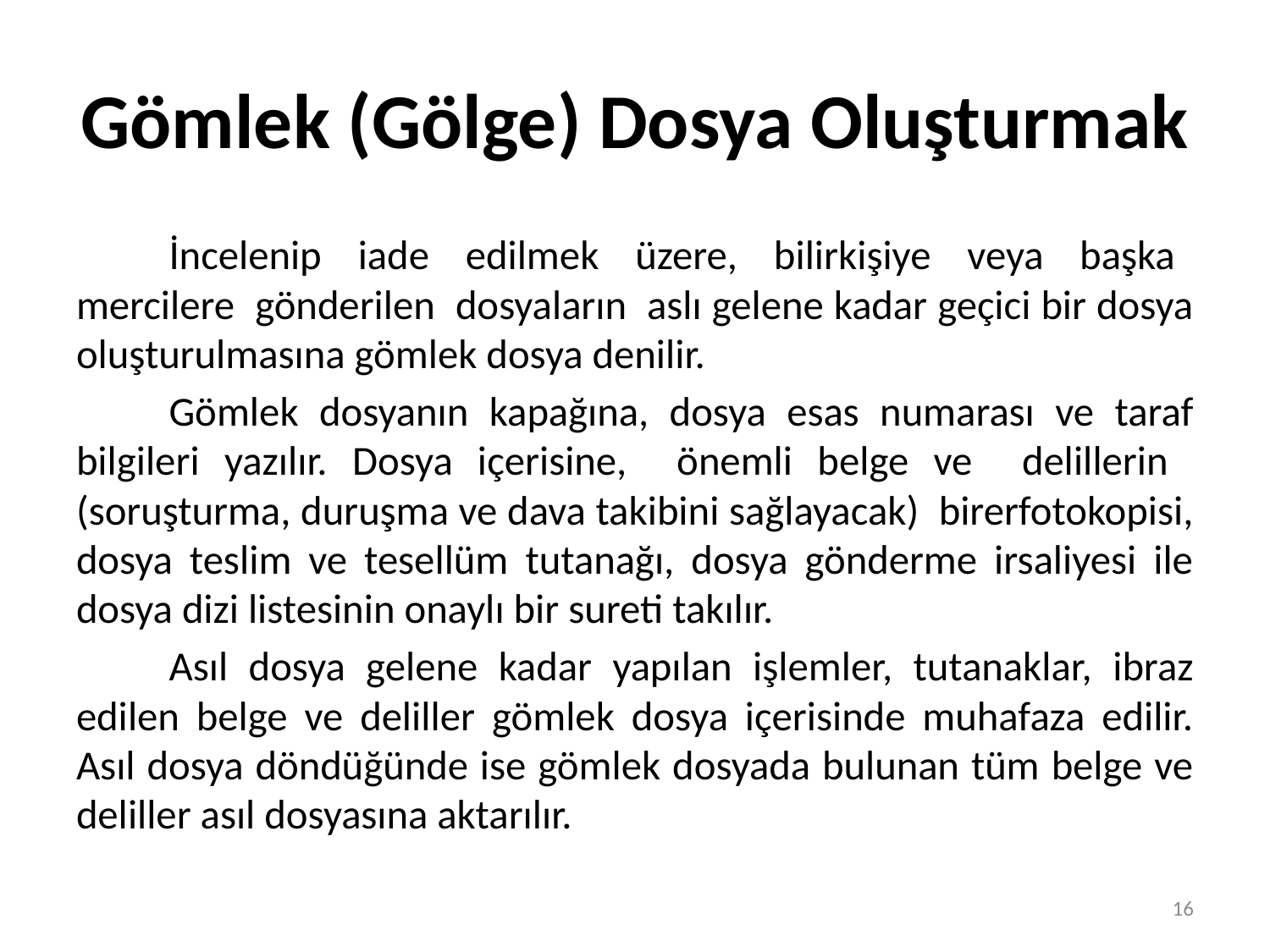

# Gömlek (Gölge) Dosya Oluşturmak
	İncelenip  iade  edilmek  üzere,  bilirkişiye  veya  başka  mercilere  gönderilen  dosyaların  aslı gelene kadar geçici bir dosya oluşturulmasına gömlek dosya denilir.
	Gömlek dosyanın kapağına, dosya esas numarası ve taraf bilgileri yazılır. Dosya içerisine,  önemli belge ve  delillerin  (soruşturma, duruşma ve dava takibini sağlayacak)  birerfotokopisi, dosya teslim ve tesellüm tutanağı, dosya gönderme irsaliyesi ile dosya dizi listesinin onaylı bir sureti takılır.
	Asıl dosya gelene kadar yapılan işlemler, tutanaklar, ibraz edilen belge ve deliller gömlek dosya içerisinde muhafaza edilir. Asıl dosya döndüğünde ise gömlek dosyada bulunan tüm belge ve deliller asıl dosyasına aktarılır.

16